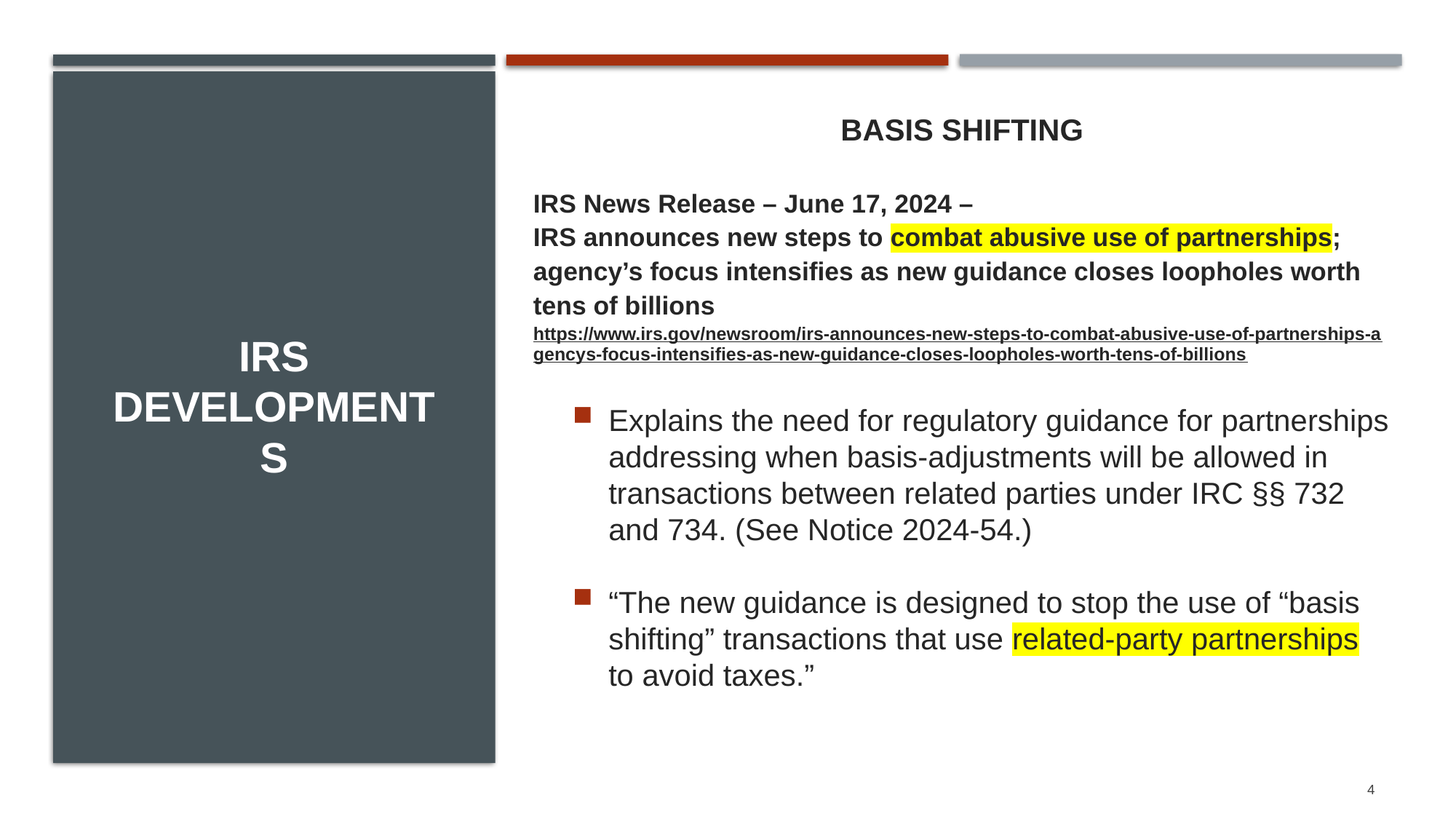

BASIS SHIFTING
IRS News Release – June 17, 2024 –
IRS announces new steps to combat abusive use of partnerships; agency’s focus intensifies as new guidance closes loopholes worth tens of billions
https://www.irs.gov/newsroom/irs-announces-new-steps-to-combat-abusive-use-of-partnerships-agencys-focus-intensifies-as-new-guidance-closes-loopholes-worth-tens-of-billions
Explains the need for regulatory guidance for partnerships addressing when basis-adjustments will be allowed in transactions between related parties under IRC §§ 732 and 734. (See Notice 2024-54.)
“The new guidance is designed to stop the use of “basis shifting” transactions that use related-party partnerships to avoid taxes.”

# IRS Developments
4